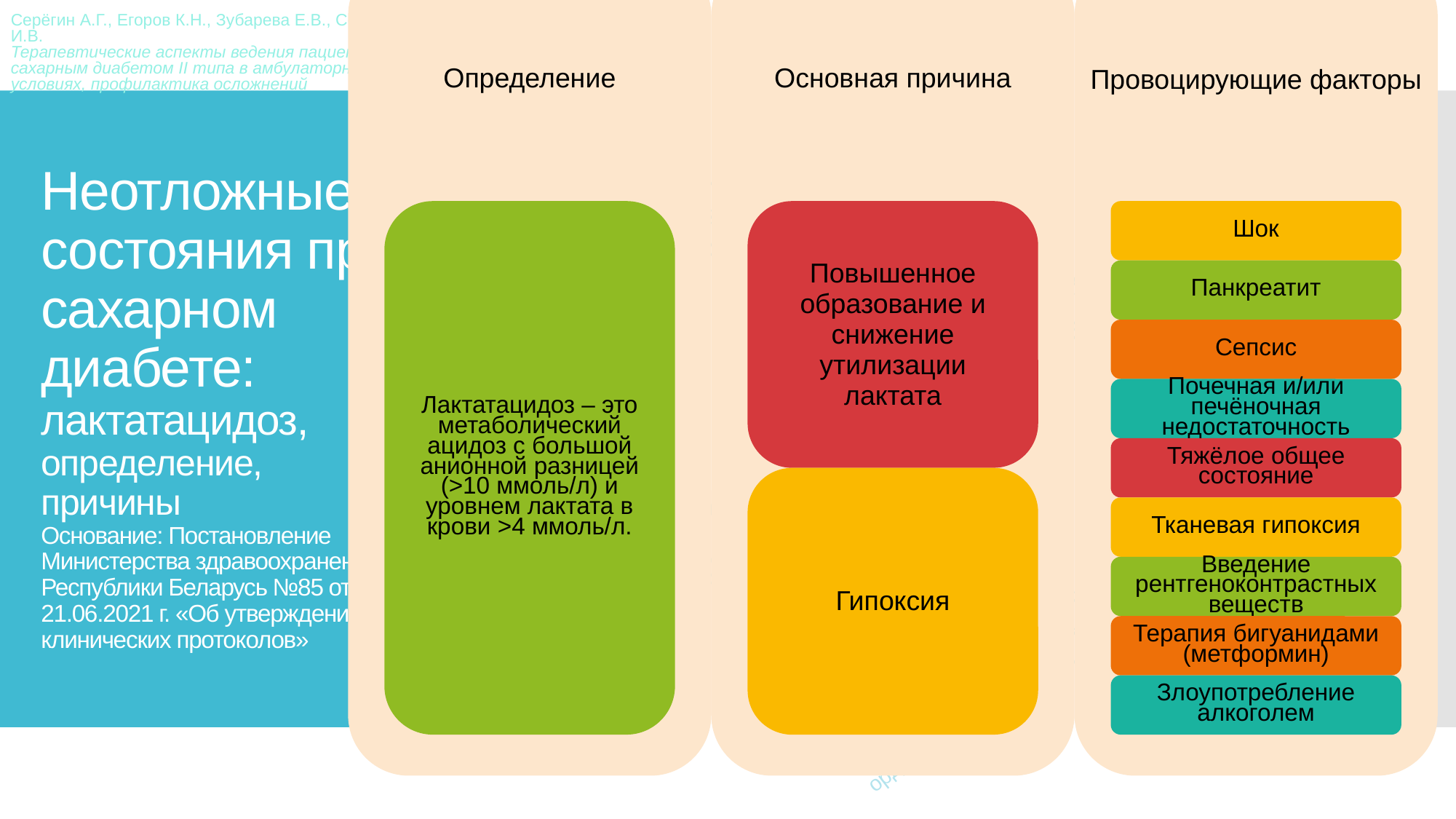

Провоцирующие факторы
Шок
Панкреатит
Сепсис
Определение
Гипоксия
Почечная и/или печёночная недостаточность
Злоупотребление алкоголем
# Неотложные состояния при сахарном диабете: лактатацидоз, определение, причины Основание: Постановление Министерства здравоохранения Республики Беларусь №85 от 21.06.2021 г. «Об утверждении клинических протоколов»